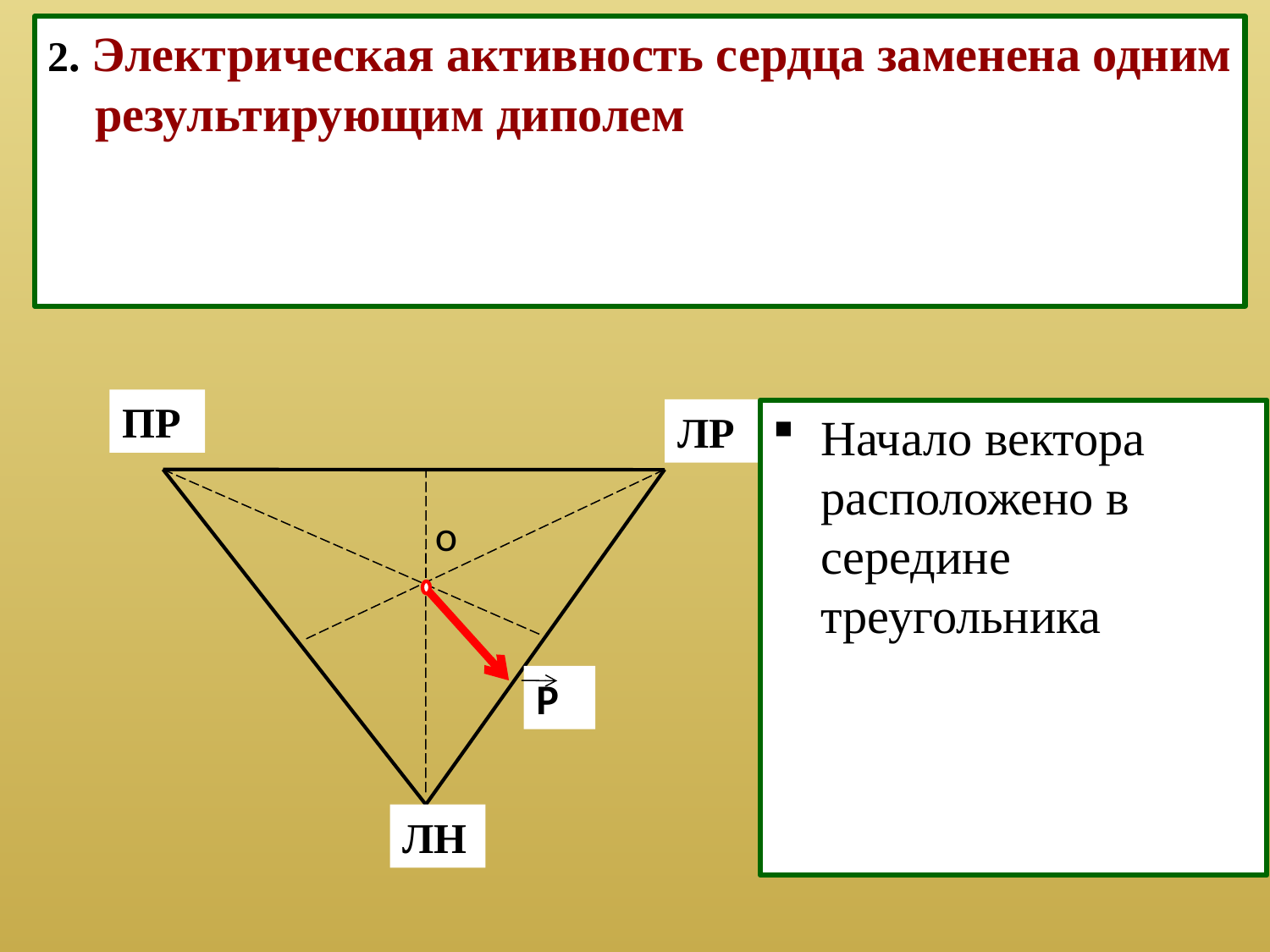

2. Электрическая активность сердца заменена одним результирующим диполем
ПР
ЛР
о

Р
ЛН
Начало вектора расположено в середине треугольника